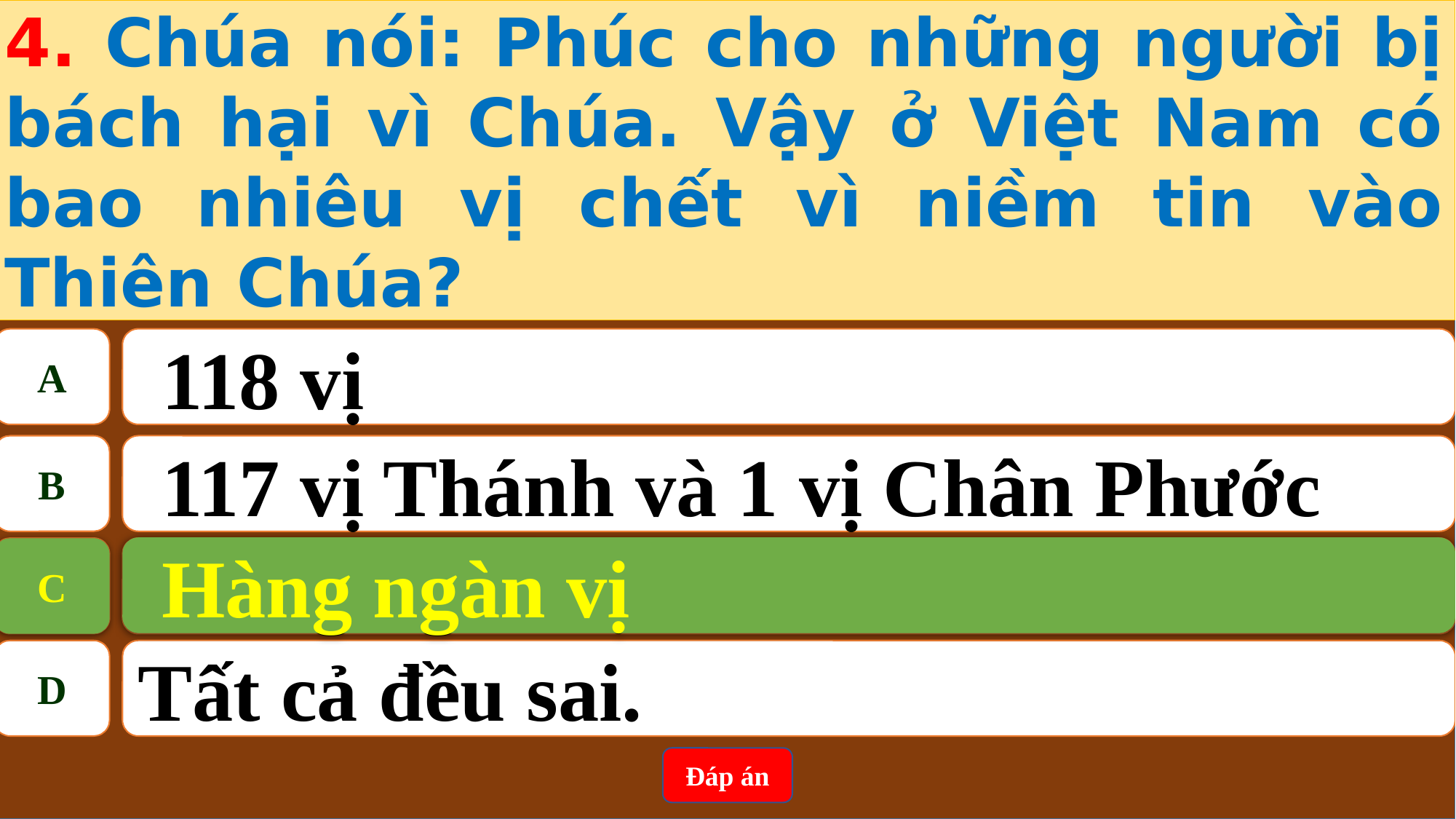

4. Chúa nói: Phúc cho những người bị bách hại vì Chúa. Vậy ở Việt Nam có bao nhiêu vị chết vì niềm tin vào Thiên Chúa?
A
118 vị
B
117 vị Thánh và 1 vị Chân Phước
Hàng ngàn vị
C
C
Hàng ngàn vị
D
Tất cả đều sai.
Đáp án